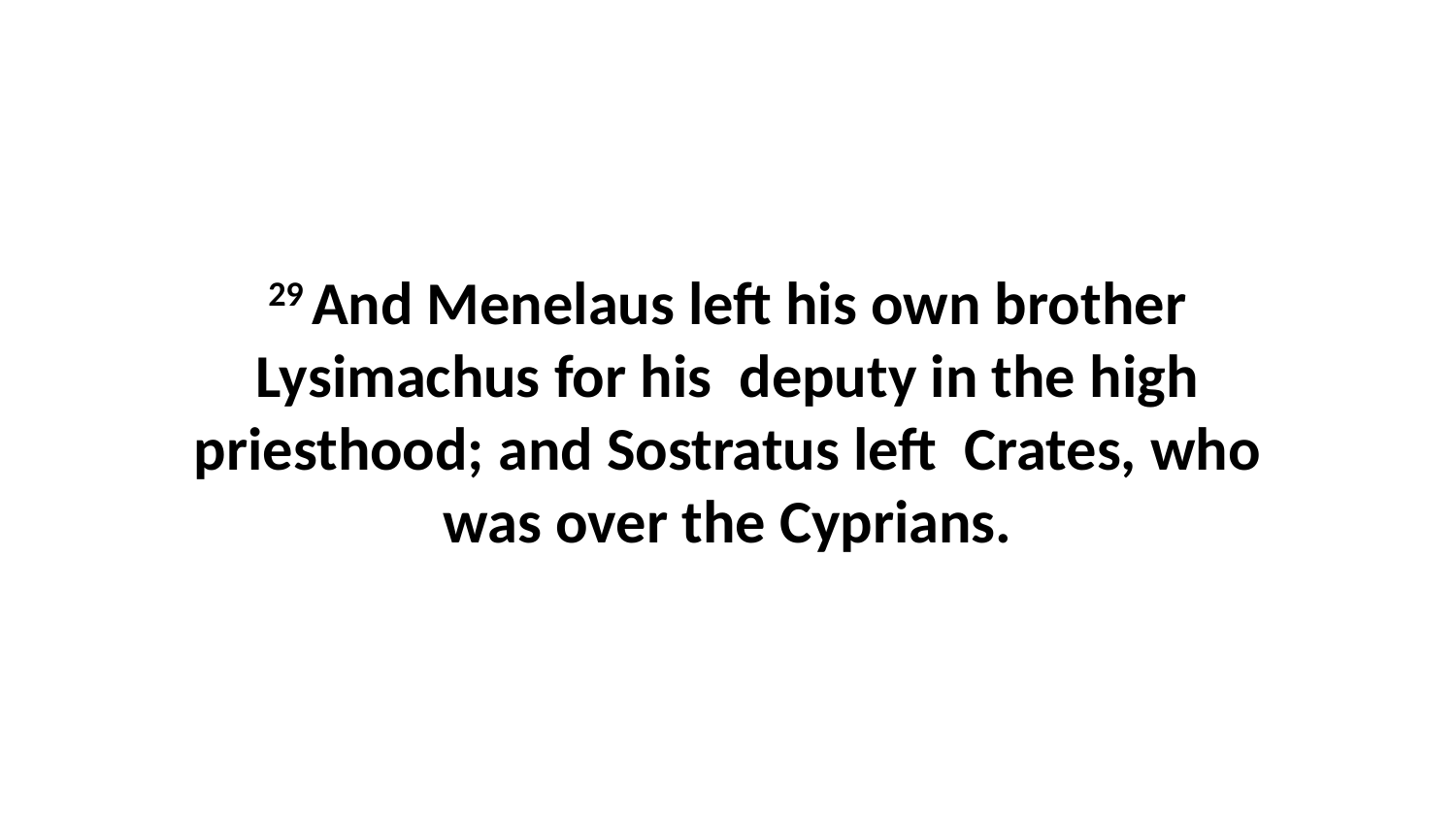

29 And Menelaus left his own brother Lysimachus for his  deputy in the high priesthood; and Sostratus left  Crates, who was over the Cyprians.